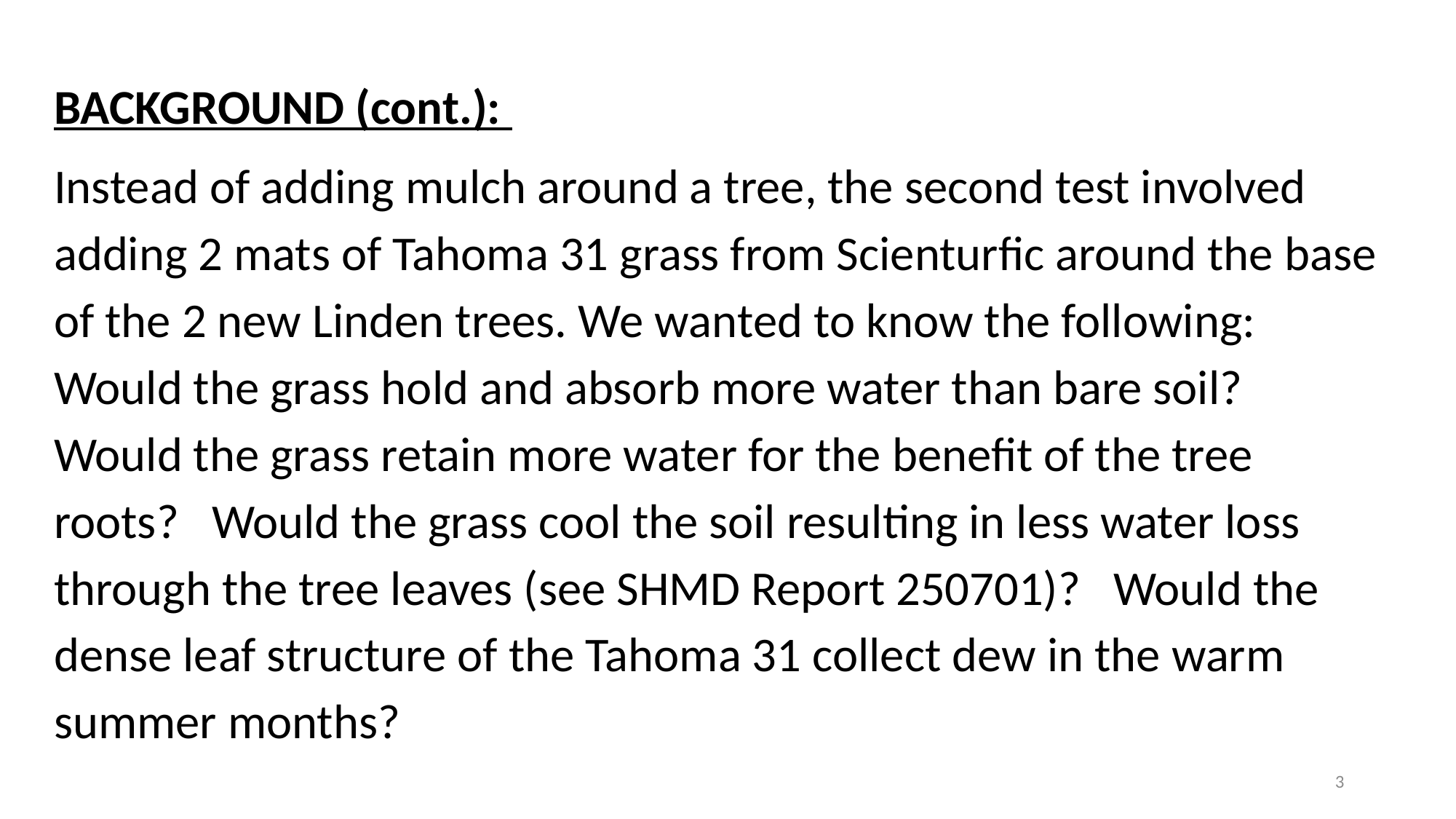

BACKGROUND (cont.):
Instead of adding mulch around a tree, the second test involved adding 2 mats of Tahoma 31 grass from Scienturfic around the base of the 2 new Linden trees. We wanted to know the following:  Would the grass hold and absorb more water than bare soil?    Would the grass retain more water for the benefit of the tree roots?   Would the grass cool the soil resulting in less water loss through the tree leaves (see SHMD Report 250701)?   Would the dense leaf structure of the Tahoma 31 collect dew in the warm summer months?
3